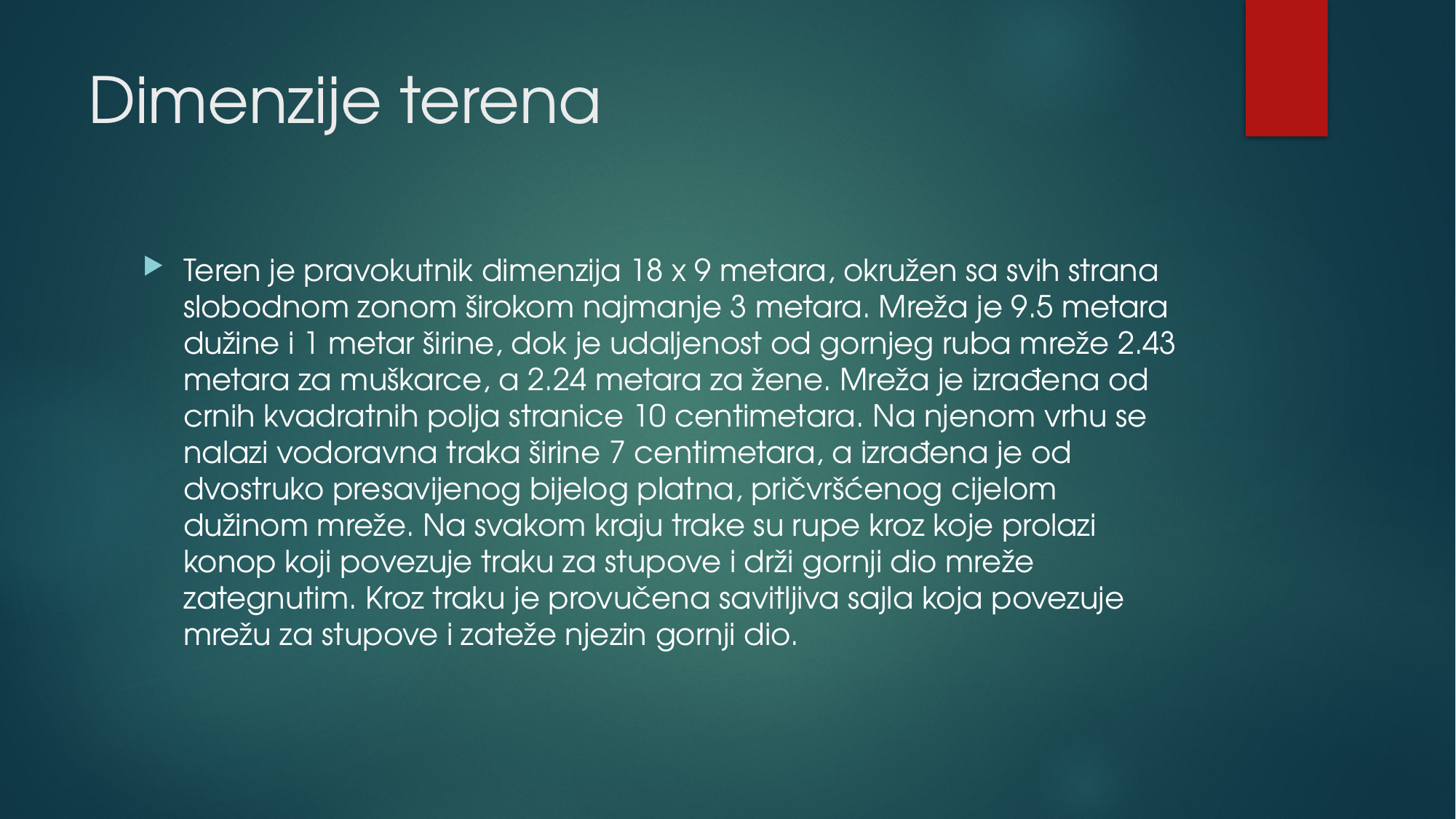

# Dimenzije terena
Teren je pravokutnik dimenzija 18 x 9 metara, okružen sa svih strana slobodnom zonom širokom najmanje 3 metara. Mreža je 9.5 metara dužine i 1 metar širine, dok je udaljenost od gornjeg ruba mreže 2.43 metara za muškarce, a 2.24 metara za žene. Mreža je izrađena od crnih kvadratnih polja stranice 10 centimetara. Na njenom vrhu se nalazi vodoravna traka širine 7 centimetara, a izrađena je od dvostruko presavijenog bijelog platna, pričvršćenog cijelom dužinom mreže. Na svakom kraju trake su rupe kroz koje prolazi konop koji povezuje traku za stupove i drži gornji dio mreže zategnutim. Kroz traku je provučena savitljiva sajla koja povezuje mrežu za stupove i zateže njezin gornji dio.